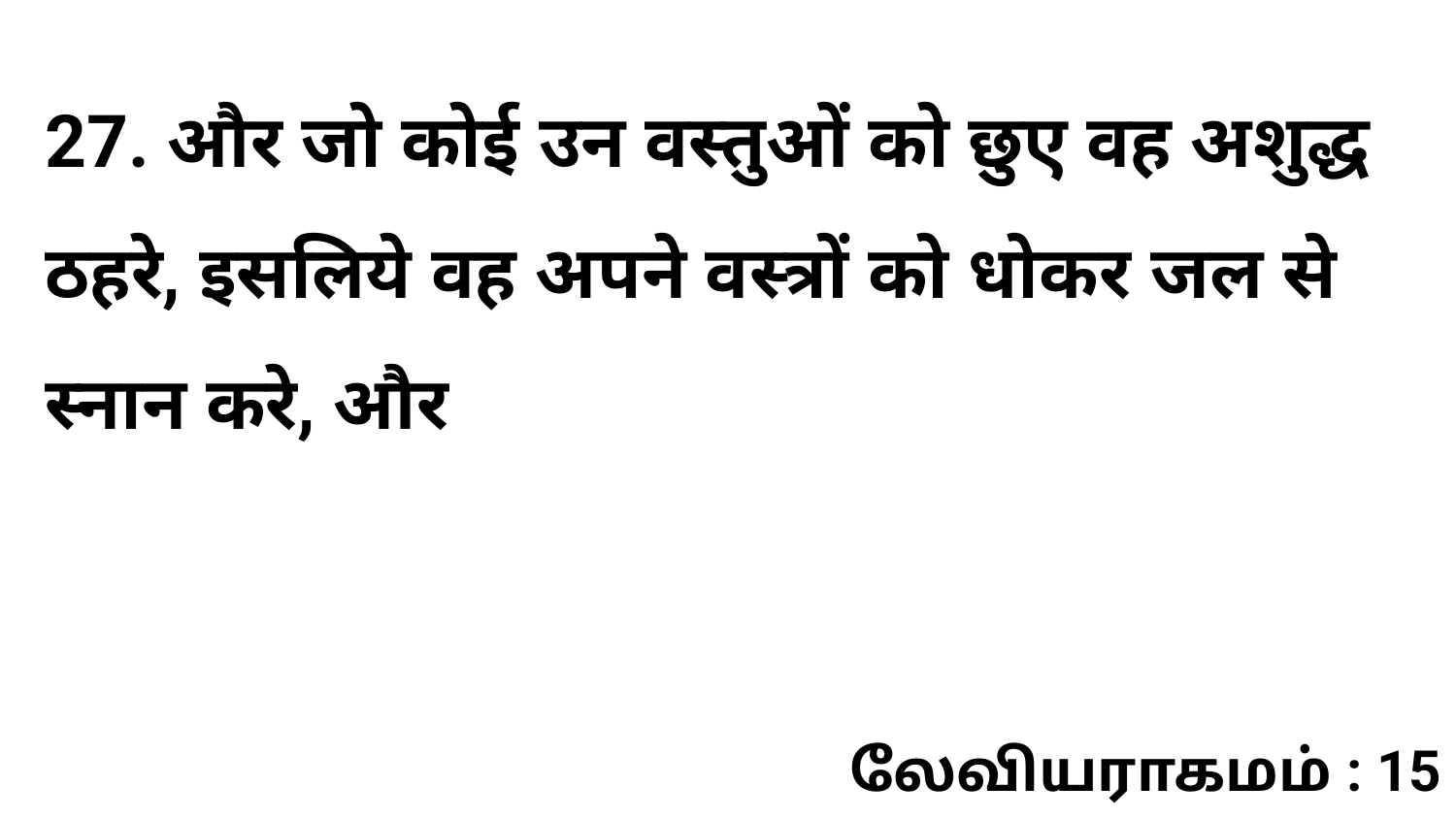

27. और जो कोई उन वस्तुओं को छुए वह अशुद्ध ठहरे, इसलिये वह अपने वस्त्रों को धोकर जल से स्नान करे, और
லேவியராகமம் : 15